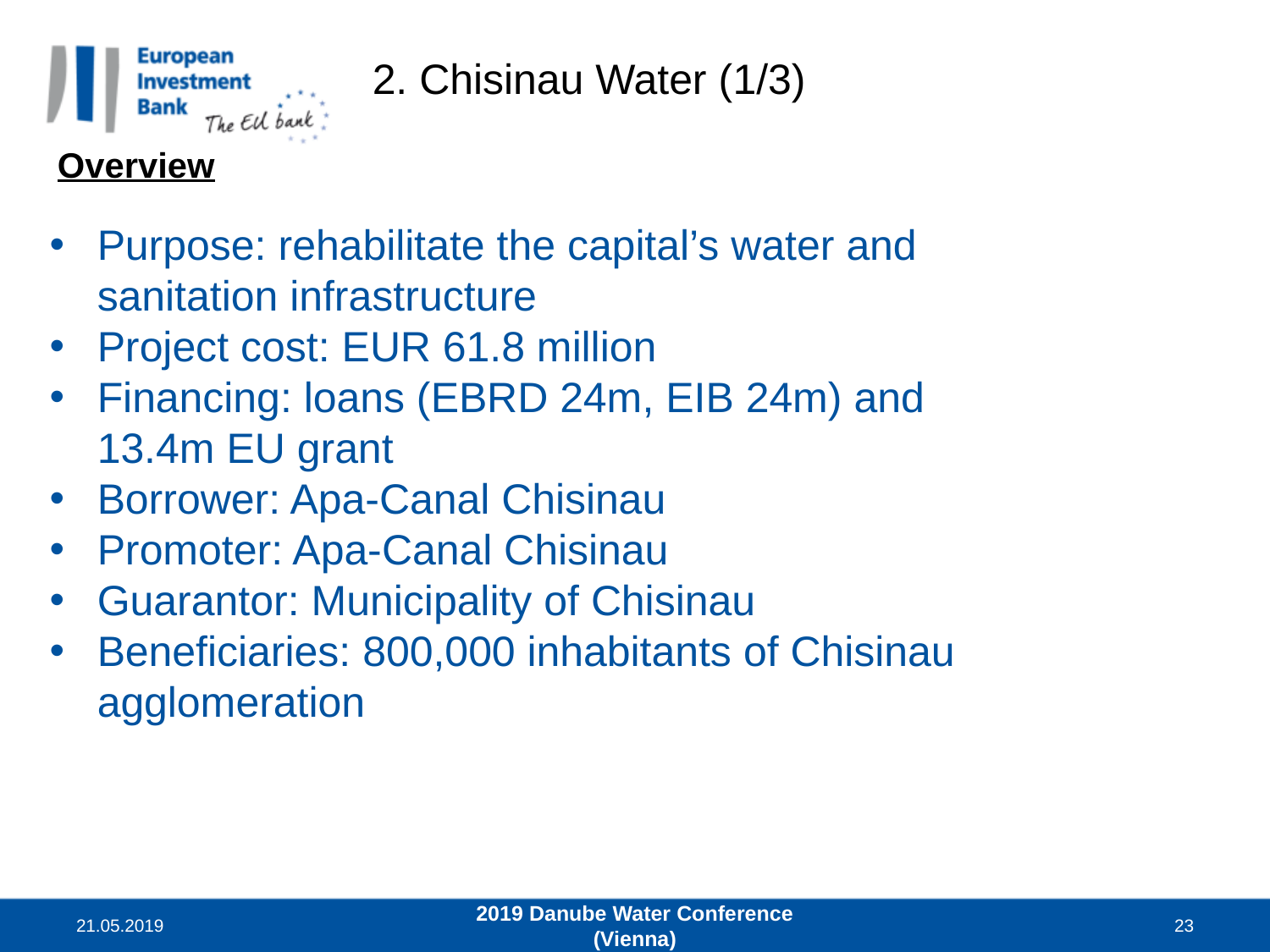

2. Chisinau Water (1/3)
Overview
Purpose: rehabilitate the capital’s water and sanitation infrastructure
Project cost: EUR 61.8 million
Financing: loans (EBRD 24m, EIB 24m) and 13.4m EU grant
Borrower: Apa-Canal Chisinau
Promoter: Apa-Canal Chisinau
Guarantor: Municipality of Chisinau
Beneficiaries: 800,000 inhabitants of Chisinau agglomeration

21.05.2019
2019 Danube Water Conference (Vienna)
23